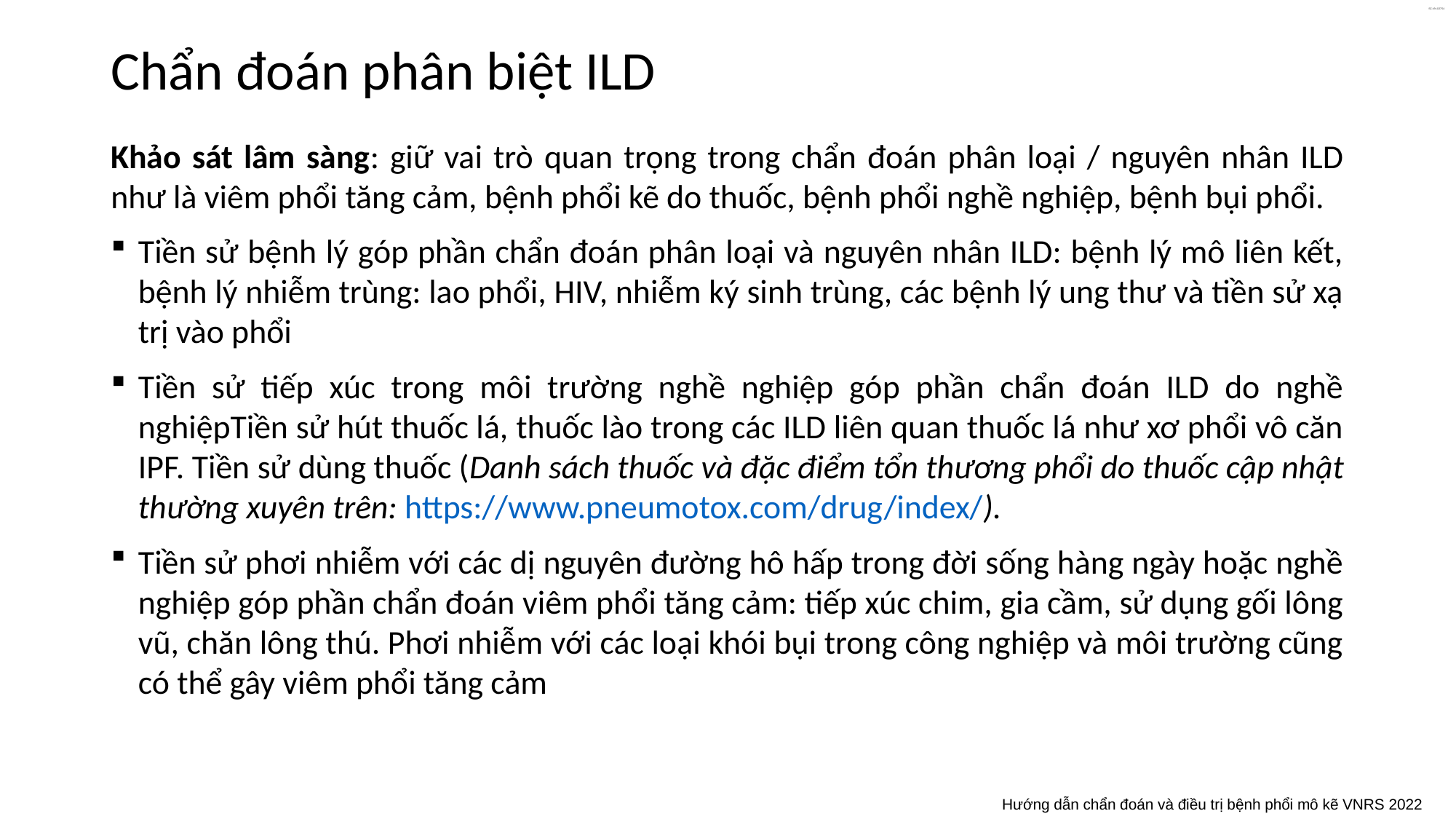

# Chẩn đoán phân biệt ILD
Khảo sát lâm sàng: giữ vai trò quan trọng trong chẩn đoán phân loại / nguyên nhân ILD như là viêm phổi tăng cảm, bệnh phổi kẽ do thuốc, bệnh phổi nghề nghiệp, bệnh bụi phổi.
Tiền sử bệnh lý góp phần chẩn đoán phân loại và nguyên nhân ILD: bệnh lý mô liên kết, bệnh lý nhiễm trùng: lao phổi, HIV, nhiễm ký sinh trùng, các bệnh lý ung thư và tiền sử xạ trị vào phổi
Tiền sử tiếp xúc trong môi trường nghề nghiệp góp phần chẩn đoán ILD do nghề nghiệpTiền sử hút thuốc lá, thuốc lào trong các ILD liên quan thuốc lá như xơ phổi vô căn IPF. Tiền sử dùng thuốc (Danh sách thuốc và đặc điểm tổn thương phổi do thuốc cập nhật thường xuyên trên: https://www.pneumotox.com/drug/index/).
Tiền sử phơi nhiễm với các dị nguyên đường hô hấp trong đời sống hàng ngày hoặc nghề nghiệp góp phần chẩn đoán viêm phổi tăng cảm: tiếp xúc chim, gia cầm, sử dụng gối lông vũ, chăn lông thú. Phơi nhiễm với các loại khói bụi trong công nghiệp và môi trường cũng có thể gây viêm phổi tăng cảm
Hướng dẫn chẩn đoán và điều trị bệnh phổi mô kẽ VNRS 2022